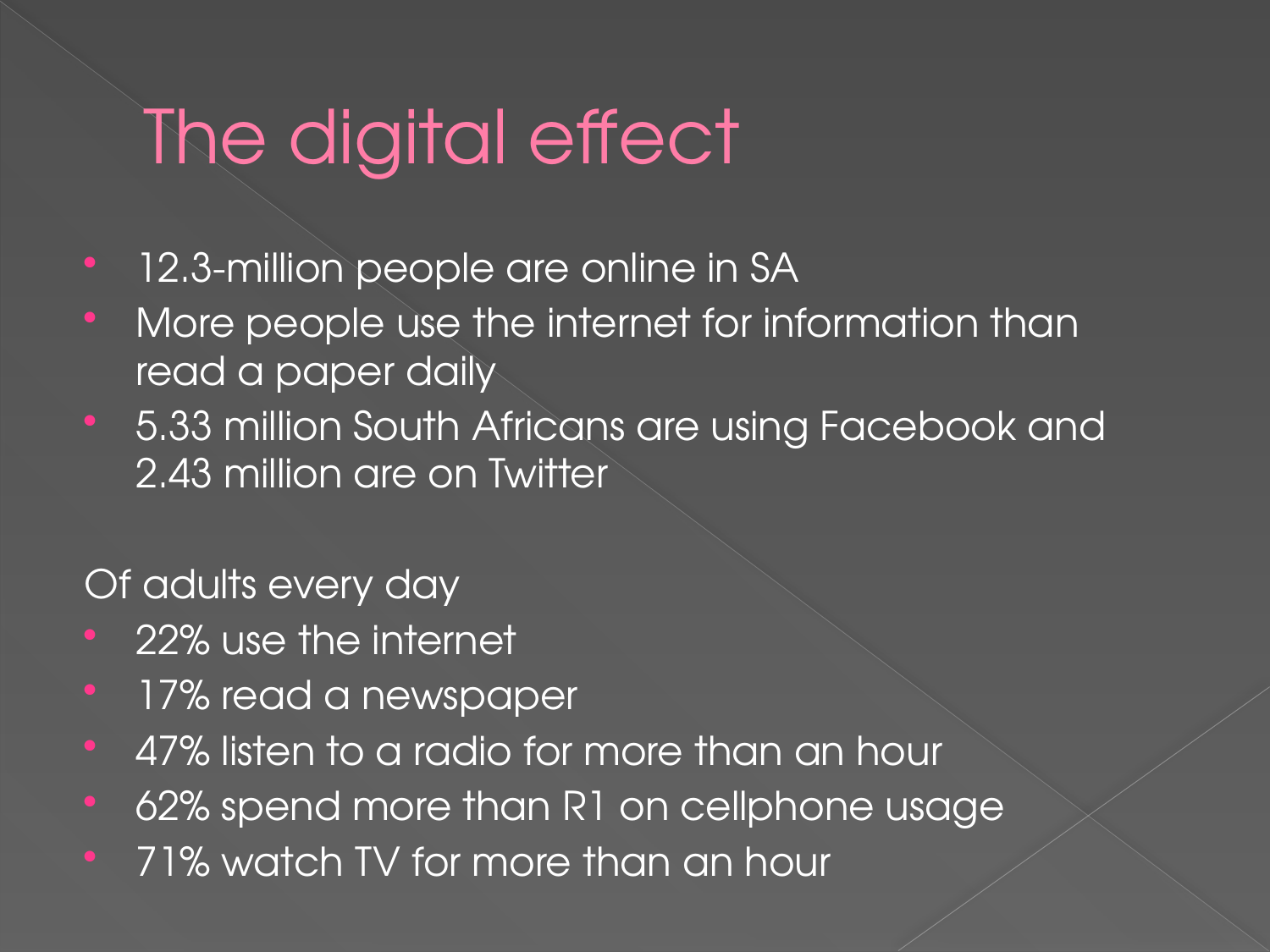

# The digital effect
12.3-million people are online in SA
More people use the internet for information than read a paper daily
5.33 million South Africans are using Facebook and 2.43 million are on Twitter

Of adults every day
22% use the internet
17% read a newspaper
47% listen to a radio for more than an hour
62% spend more than R1 on cellphone usage
71% watch TV for more than an hour